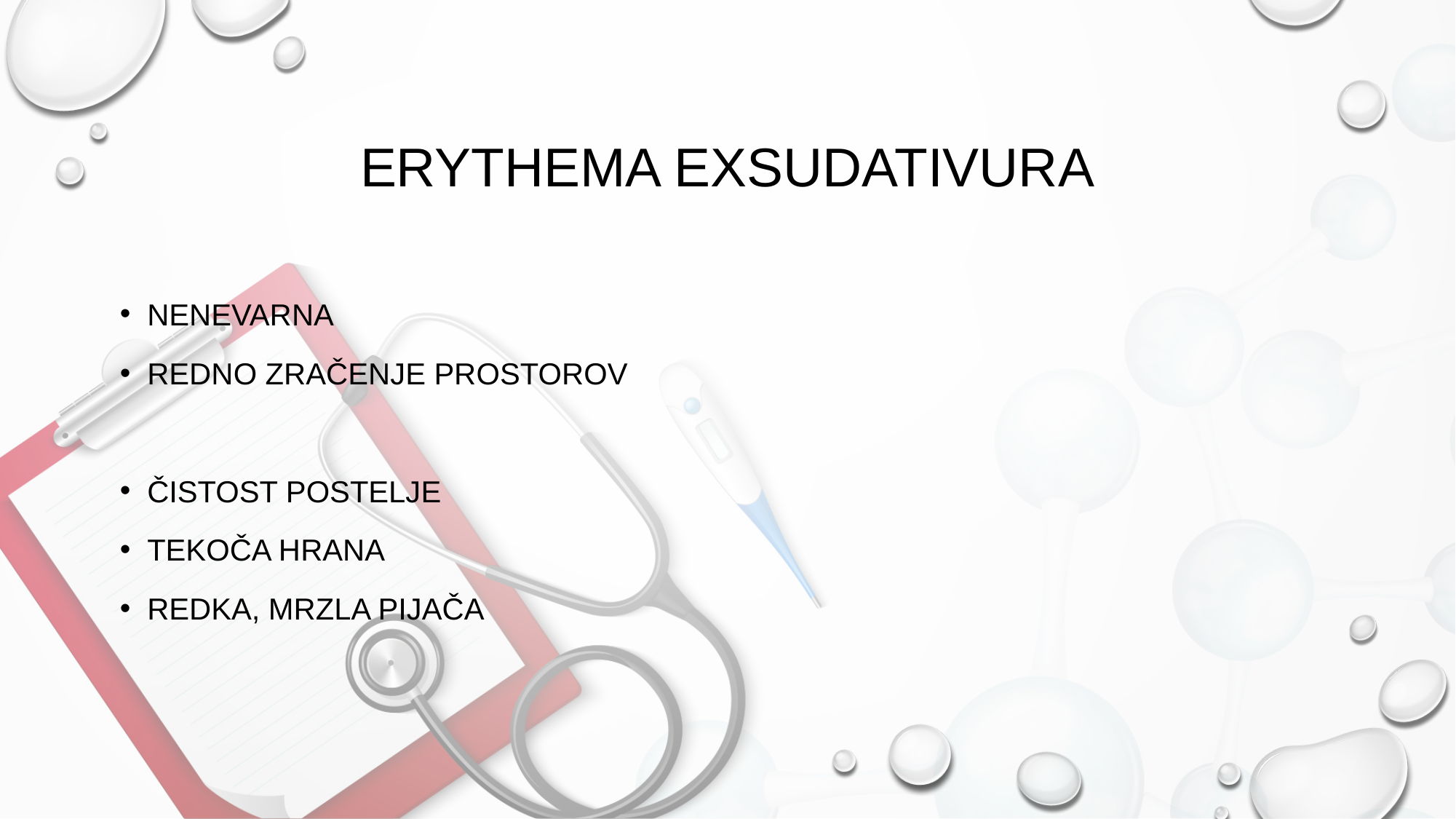

# Erythema exsudativura
Nenevarna
Redno zračenje prostorov

Čistost postelje
Tekoča hrana
Redka, mrzla pijača